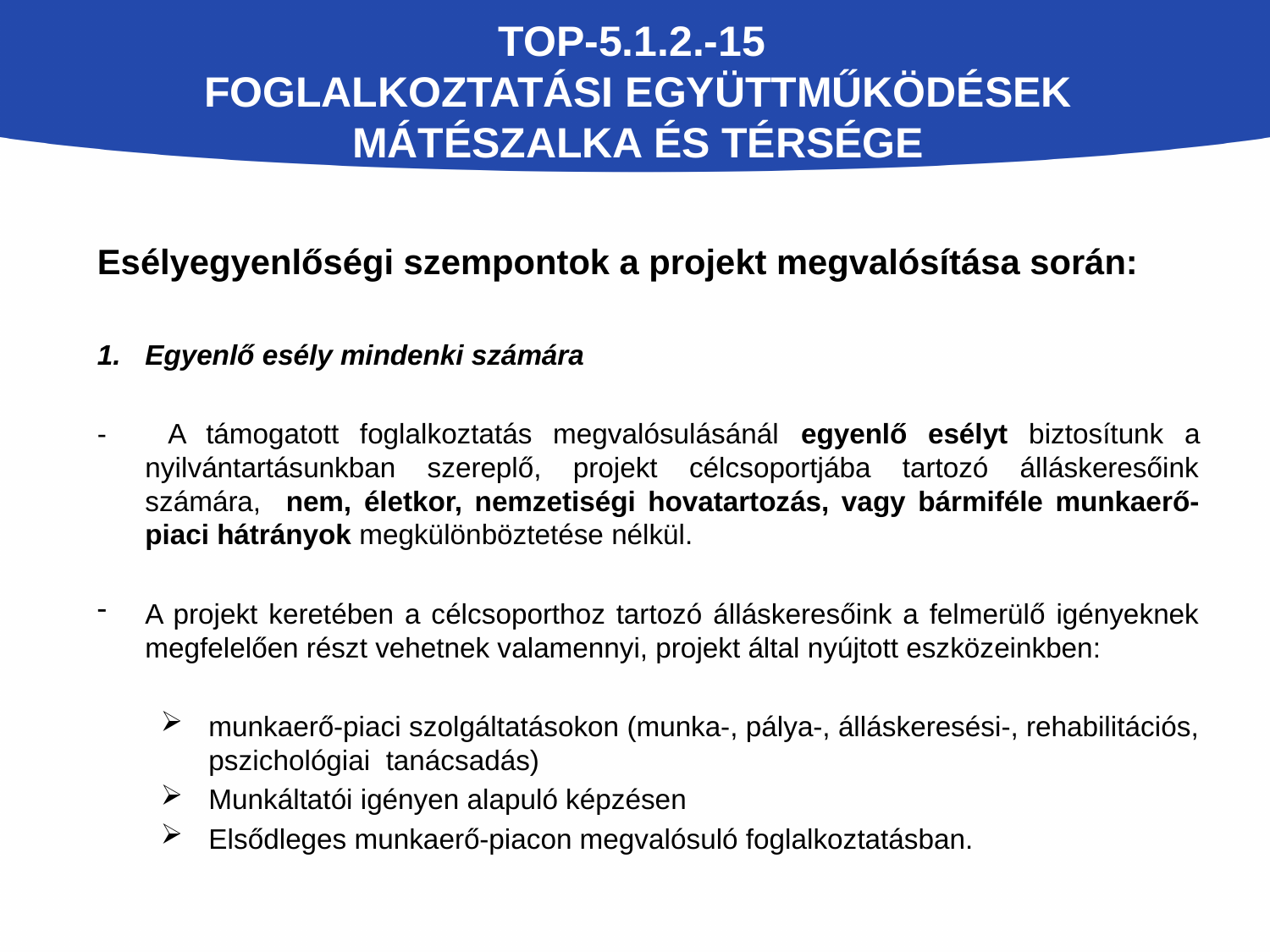

# TOP-5.1.2.-15 Foglalkoztatási együttműködések Mátészalka és térsége

Esélyegyenlőségi szempontok a projekt megvalósítása során:

1. 	Egyenlő esély mindenki számára

-   A támogatott foglalkoztatás megvalósulásánál egyenlő esélyt biztosítunk a nyilvántartásunkban szereplő, projekt célcsoportjába tartozó álláskeresőink számára,  nem, életkor, nemzetiségi hovatartozás, vagy bármiféle munkaerő-piaci hátrányok megkülönböztetése nélkül.

A projekt keretében a célcsoporthoz tartozó álláskeresőink a felmerülő igényeknek megfelelően részt vehetnek valamennyi, projekt által nyújtott eszközeinkben:

munkaerő-piaci szolgáltatásokon (munka-, pálya-, álláskeresési-, rehabilitációs, pszichológiai  tanácsadás)
Munkáltatói igényen alapuló képzésen
Elsődleges munkaerő-piacon megvalósuló foglalkoztatásban.